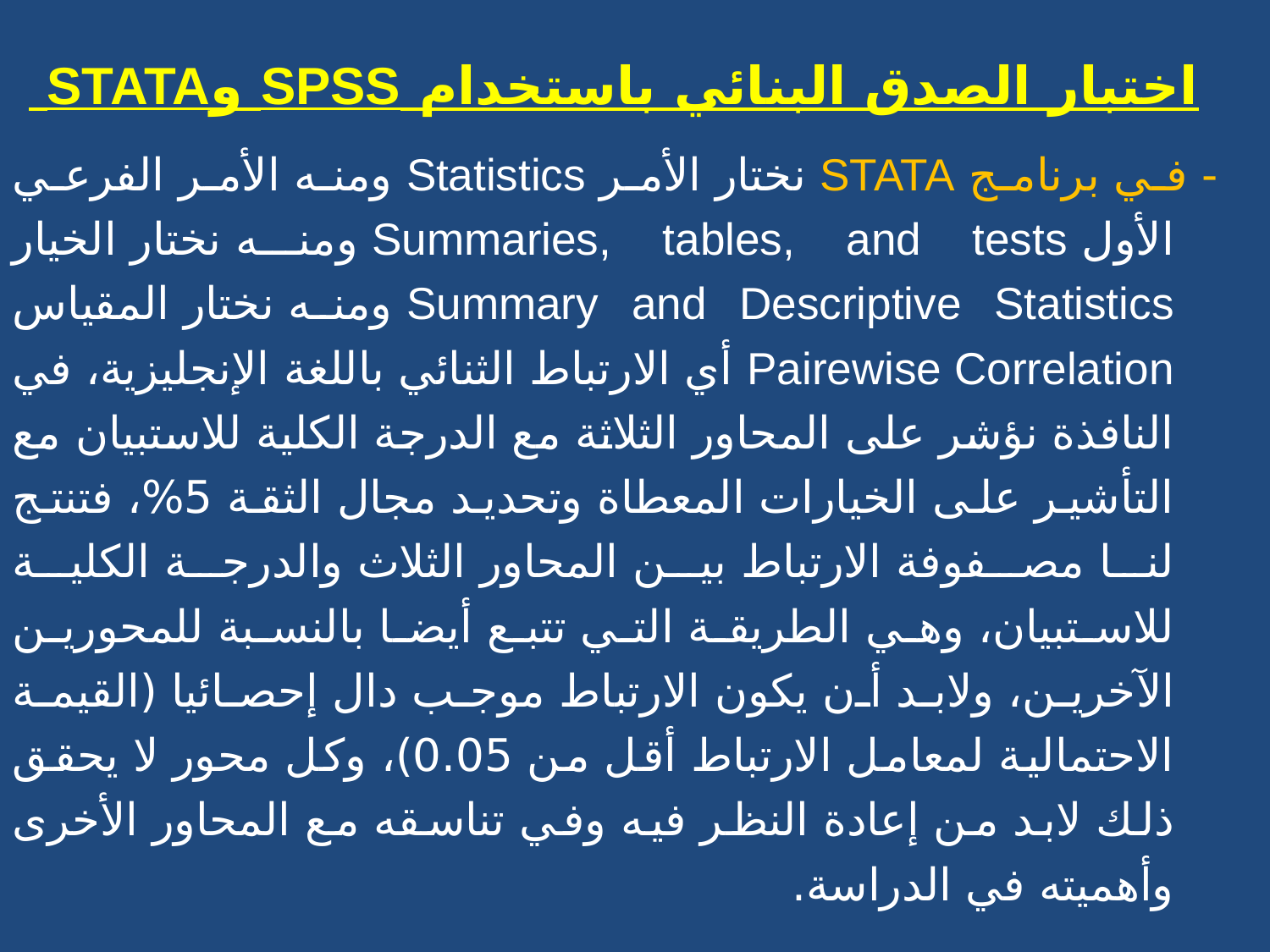

اختبار الصدق البنائي باستخدام SPSS وSTATA
- في برنامج STATA نختار الأمر Statistics ومنه الأمر الفرعي الأول Summaries, tables, and tests ومنه نختار الخيار Summary and Descriptive Statistics ومنه نختار المقياس Pairewise Correlation أي الارتباط الثنائي باللغة الإنجليزية، في النافذة نؤشر على المحاور الثلاثة مع الدرجة الكلية للاستبيان مع التأشير على الخيارات المعطاة وتحديد مجال الثقة 5%، فتنتج لنا مصفوفة الارتباط بين المحاور الثلاث والدرجة الكلية للاستبيان، وهي الطريقة التي تتبع أيضا بالنسبة للمحورين الآخرين، ولابد أن يكون الارتباط موجب دال إحصائيا (القيمة الاحتمالية لمعامل الارتباط أقل من 0.05)، وكل محور لا يحقق ذلك لابد من إعادة النظر فيه وفي تناسقه مع المحاور الأخرى وأهميته في الدراسة.